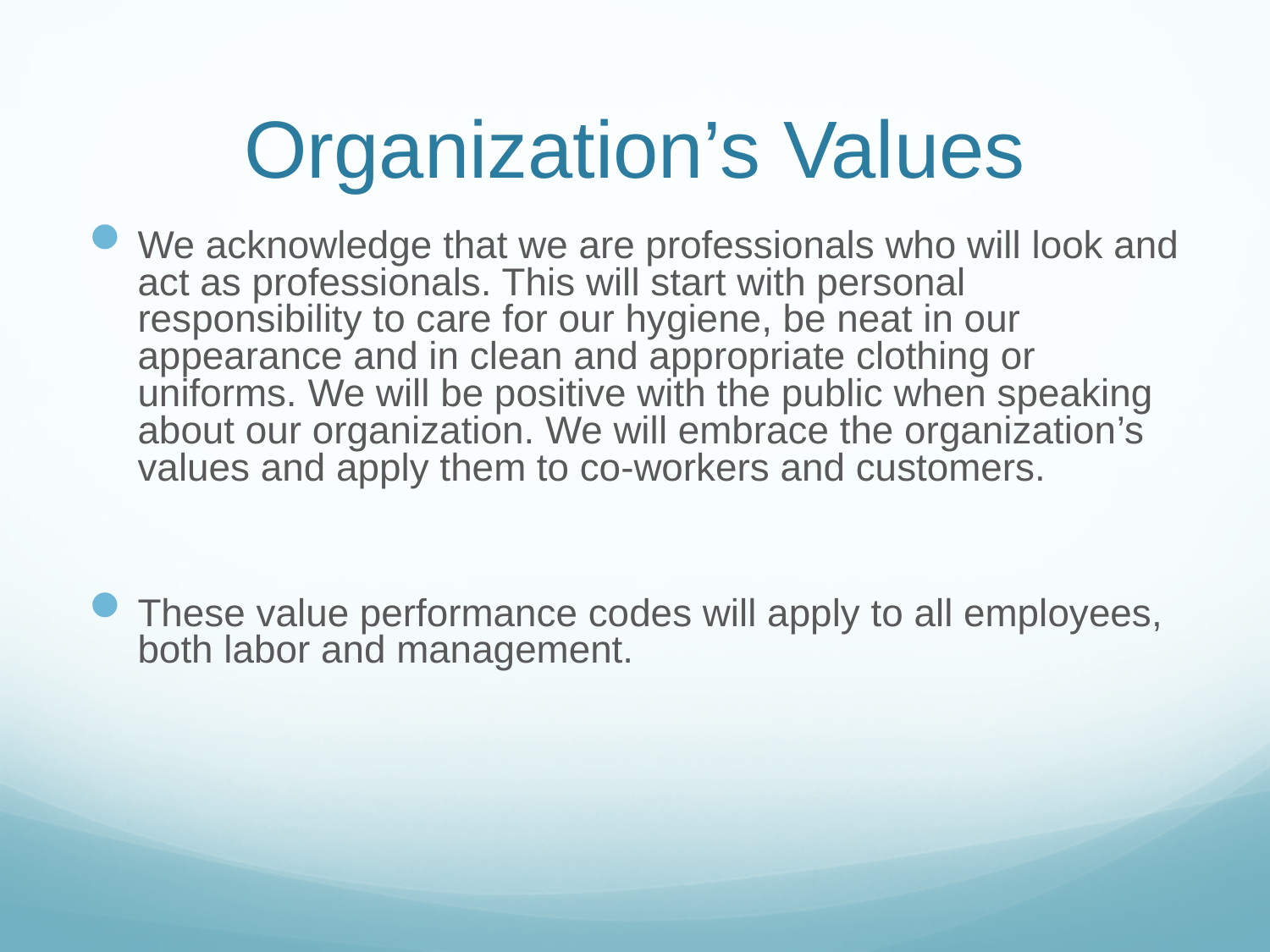

# Organization’s Values
We acknowledge that we are professionals who will look and act as professionals. This will start with personal responsibility to care for our hygiene, be neat in our appearance and in clean and appropriate clothing or uniforms. We will be positive with the public when speaking about our organization. We will embrace the organization’s values and apply them to co-workers and customers.

These value performance codes will apply to all employees, both labor and management.